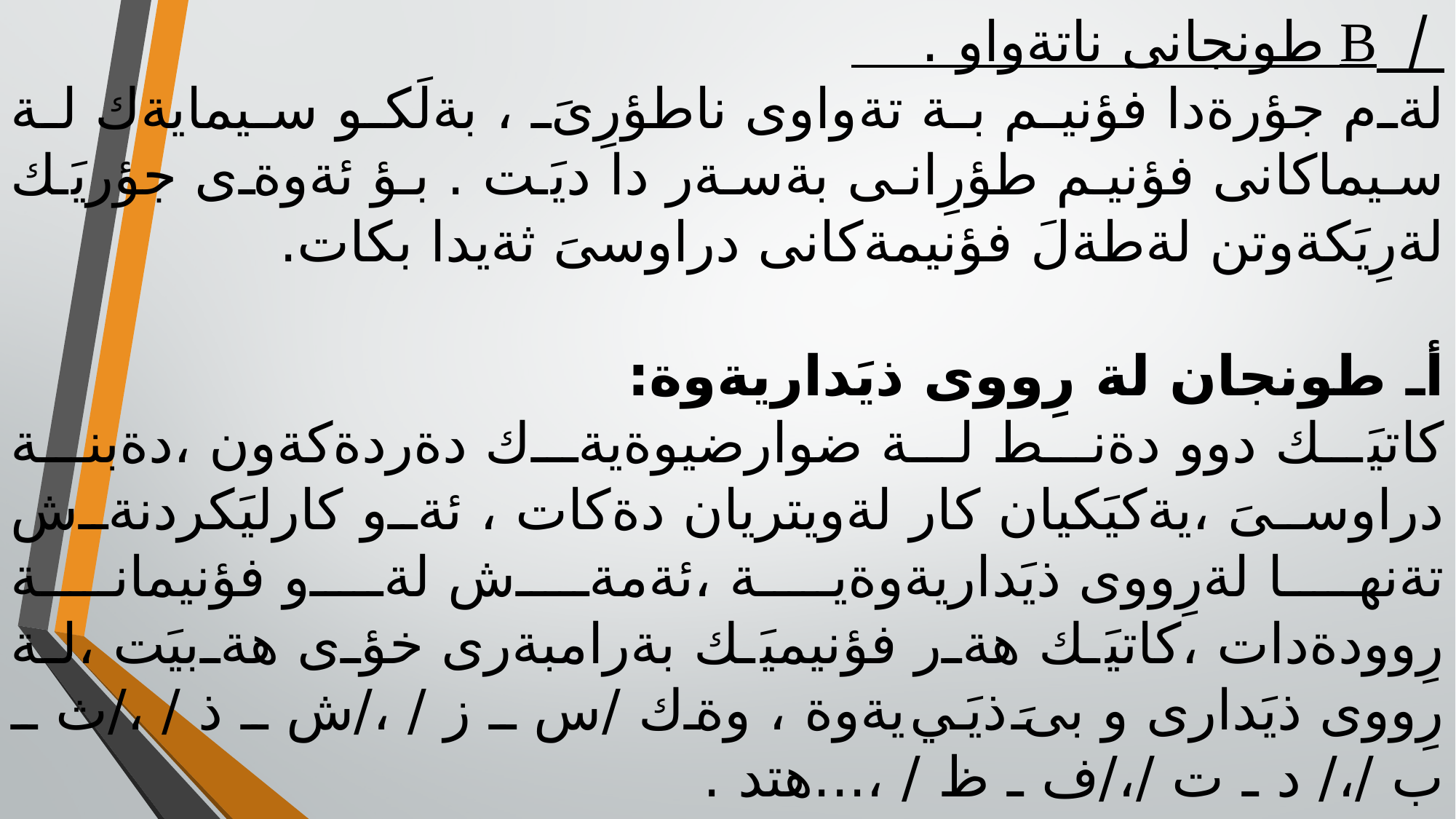

/  B طونجانى ناتةواو .
لةم جؤرةدا فؤنيم بة تةواوى ناطؤرِىَ ، بةلَكو سيمايةك لة سيماكانى فؤنيم طؤرِانى بةسةر دا ديَت . بؤ ئةوةى جؤريَك لةرِيَكةوتن لةطةلَ فؤنيمةكانى دراوسىَ ثةيدا بكات.

أـ طونجان لة رِووى ذيَداريةوة:
كاتيَك دوو دةنط لة ضوارضيوةيةك دةردةكةون ،دةبنة دراوسىَ ،يةكيَكيان كار لةويتريان دةكات ، ئةو كارليَكردنةش تةنها لةرِووى ذيَداريةوةية ،ئةمةش لةو فؤنيمانة رِوودةدات ،كاتيَك هةر فؤنيميَك بةرامبةرى خؤى هةبيَت ،لة رِووى ذيَدارى و بىَ ذيَي يةوة ، وةك /س ـ ز / ،/ش ـ ذ / ،/ث ـ ب /،/ د ـ ت /،/ف ـ ظ / ،...هتد .